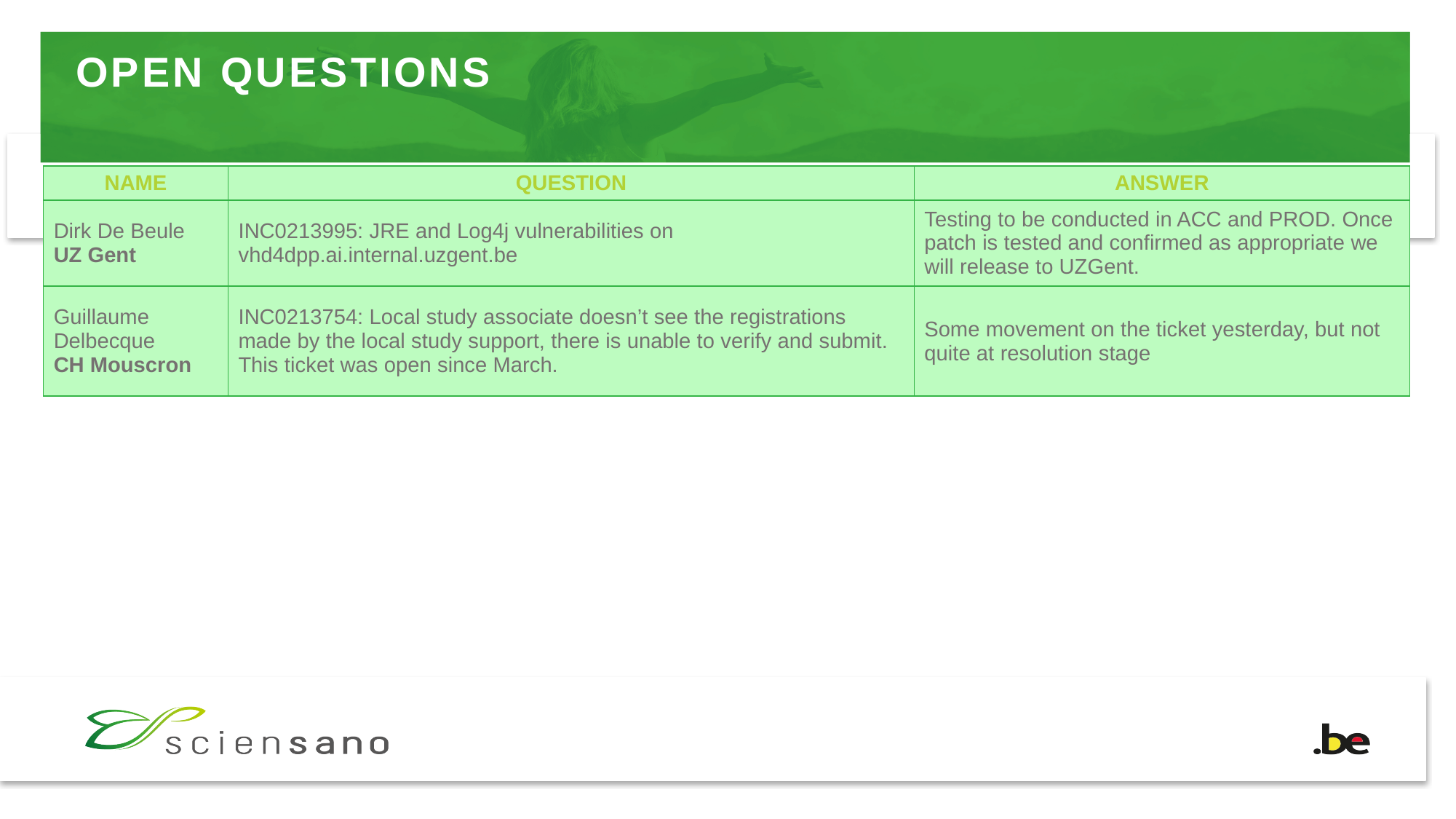

# OPEN QUESTIONS
| NAME | QUESTION | ANSWER |
| --- | --- | --- |
| Dirk De Beule UZ Gent | INC0213995: JRE and Log4j vulnerabilities on vhd4dpp.ai.internal.uzgent.be | Testing to be conducted in ACC and PROD. Once patch is tested and confirmed as appropriate we will release to UZGent. |
| Guillaume Delbecque CH Mouscron | INC0213754: Local study associate doesn’t see the registrations made by the local study support, there is unable to verify and submit. This ticket was open since March. | Some movement on the ticket yesterday, but not quite at resolution stage |